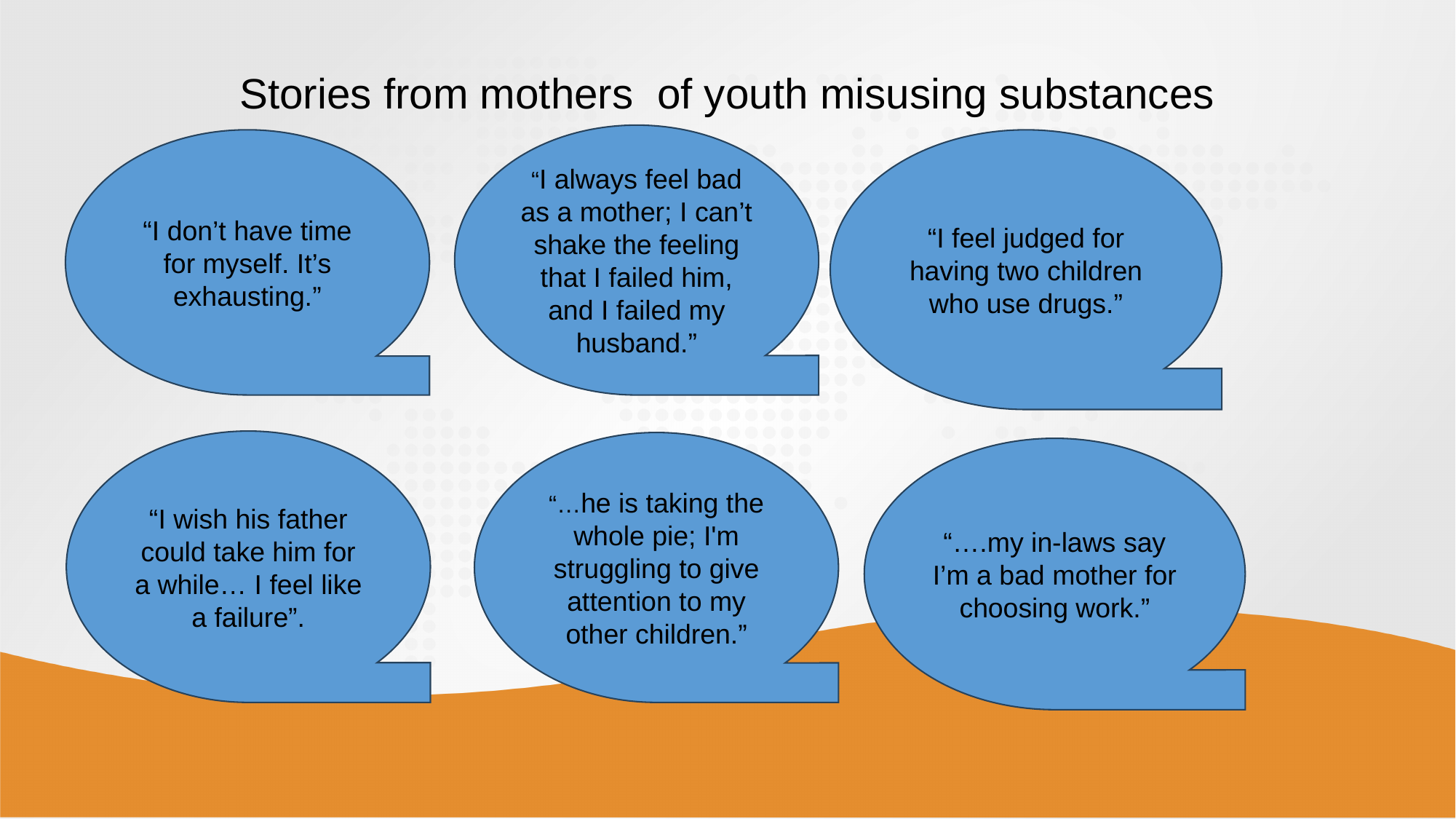

#
Stories from mothers  of youth misusing substances
“I always feel bad as a mother; I can’t shake the feeling that I failed him, and I failed my husband.”
“I don’t have time for myself. It’s exhausting.”
“I feel judged for having two children who use drugs.”
“I wish his father could take him for a while… I feel like a failure”.
“…he is taking the whole pie; I'm struggling to give attention to my other children.”
“….my in-laws say I’m a bad mother for choosing work.”